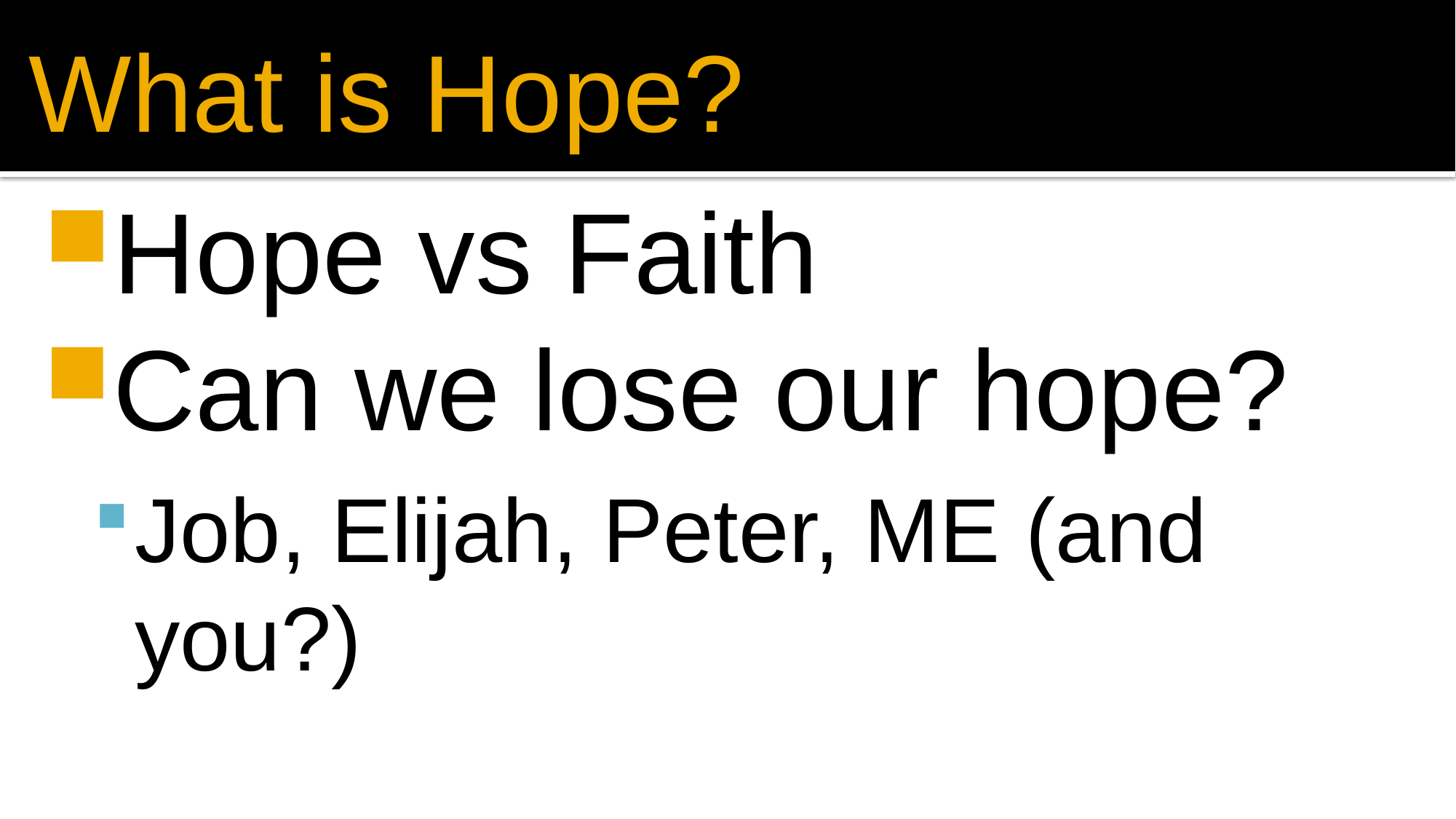

# What is Hope?
Hope vs Faith
Can we lose our hope?
Job, Elijah, Peter, ME (and you?)